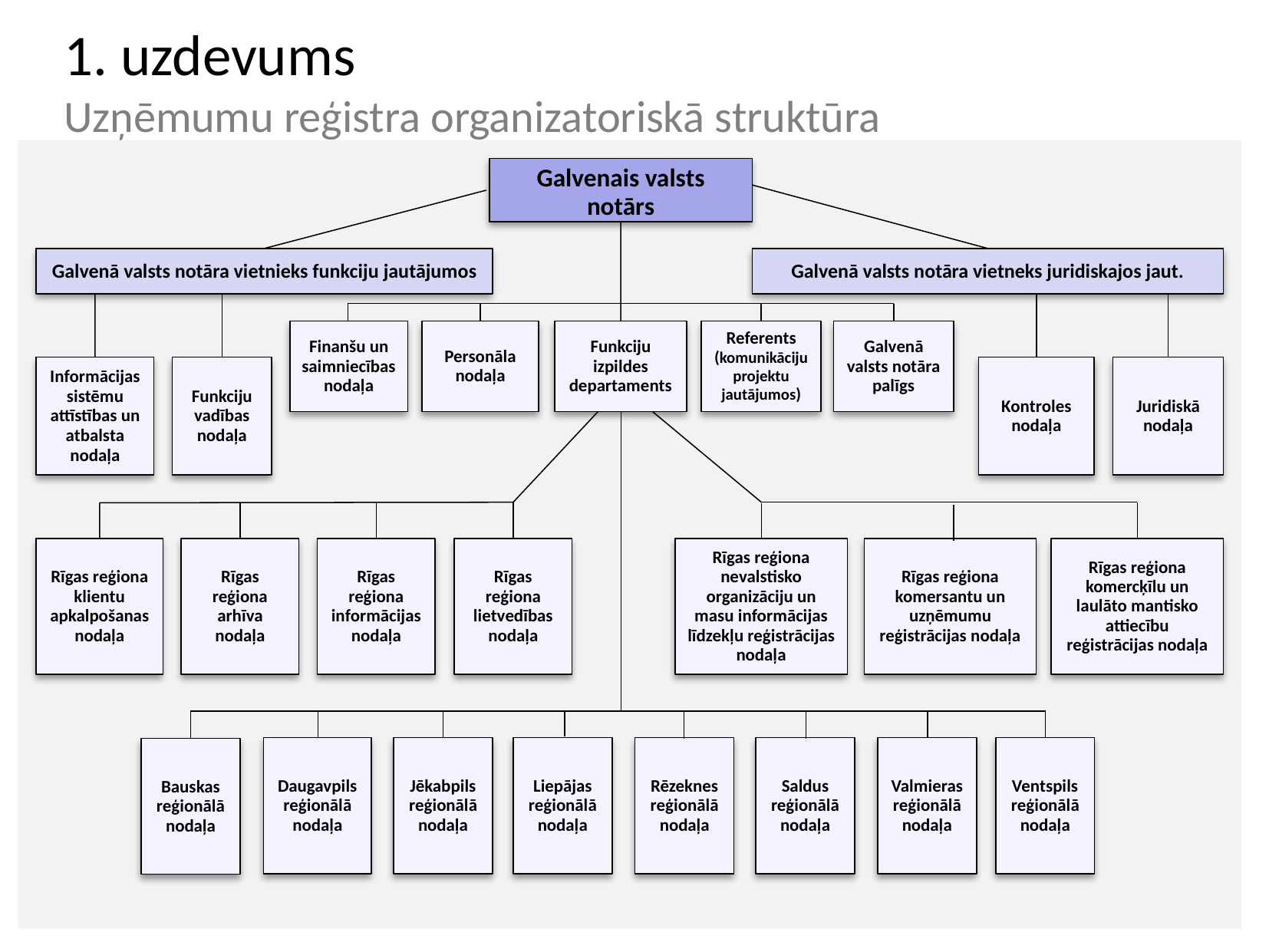

1. uzdevums
Uzņēmumu reģistra organizatoriskā struktūra

Galvenais valsts notārs
Galvenā valsts notāra vietnieks funkciju jautājumos
Galvenā valsts notāra vietneks juridiskajos jaut.
Finanšu un saimniecības nodaļa
Personāla nodaļa
Funkciju izpildes departaments
Referents (komunikāciju projektu jautājumos)
Galvenā valsts notāra palīgs
Informācijas sistēmu attīstības un atbalsta nodaļa
Funkciju vadības nodaļa
Kontroles nodaļa
Juridiskā nodaļa
Rīgas reģiona klientu apkalpošanas nodaļa
Rīgas reģiona arhīva nodaļa
Rīgas reģiona informācijas nodaļa
Rīgas reģiona lietvedības nodaļa
Rīgas reģiona nevalstisko organizāciju un masu informācijas līdzekļu reģistrācijas nodaļa
Rīgas reģiona komersantu un uzņēmumu reģistrācijas nodaļa
Rīgas reģiona komercķīlu un laulāto mantisko attiecību reģistrācijas nodaļa
Daugavpils reģionālā nodaļa
Jēkabpils reģionālā nodaļa
Liepājas reģionālā nodaļa
Rēzeknes reģionālā nodaļa
Saldus reģionālā nodaļa
Valmieras reģionālā nodaļa
Ventspils reģionālā nodaļa
Bauskas reģionālā nodaļa